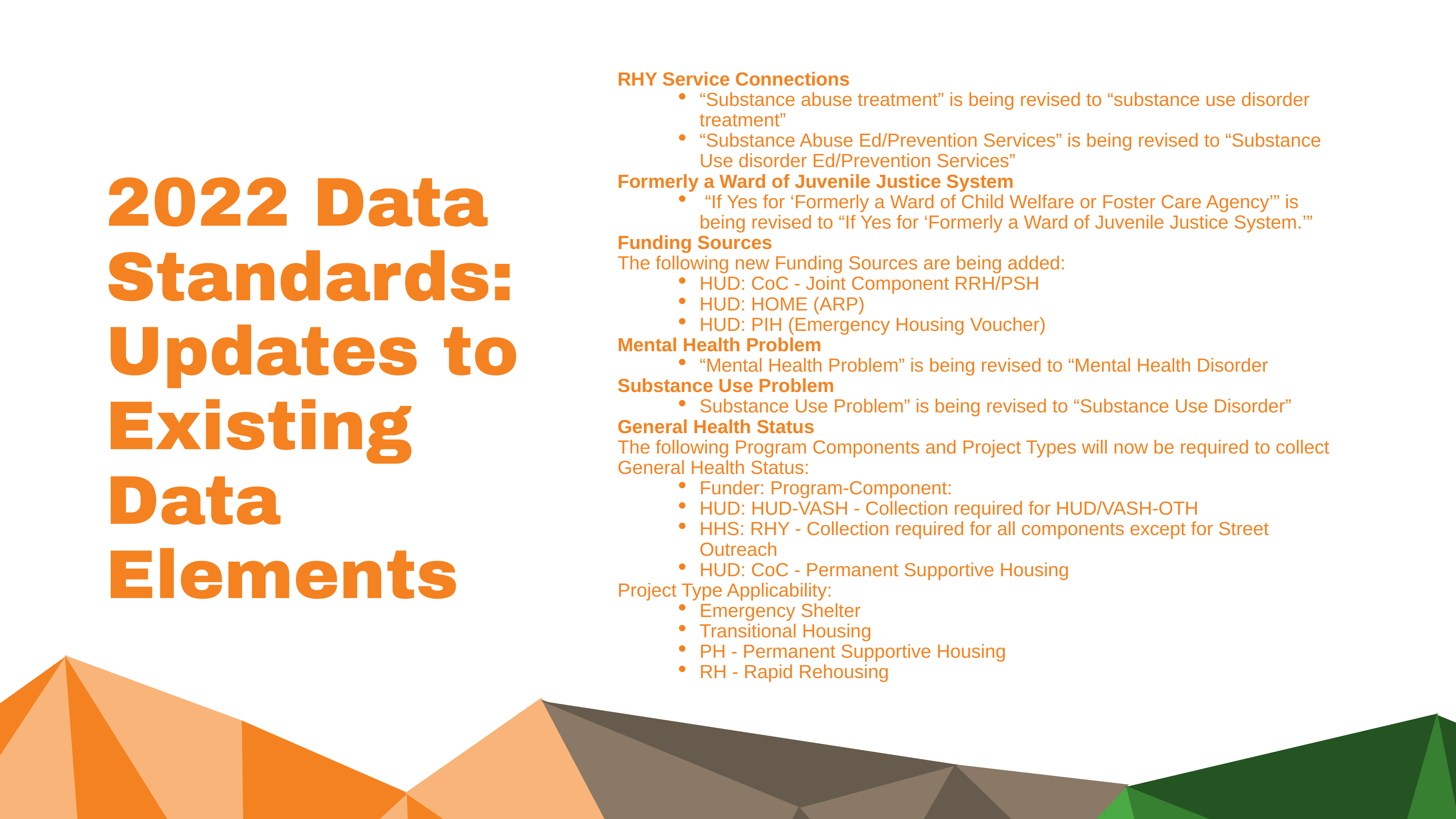

# 2022 Data Standards: Updates to Existing Data Elements
RHY Service Connections
“Substance abuse treatment” is being revised to “substance use disorder treatment”
“Substance Abuse Ed/Prevention Services” is being revised to “Substance Use disorder Ed/Prevention Services”
Formerly a Ward of Juvenile Justice System
 “If Yes for ‘Formerly a Ward of Child Welfare or Foster Care Agency’” is being revised to “If Yes for ‘Formerly a Ward of Juvenile Justice System.’”
Funding Sources
The following new Funding Sources are being added:
HUD: CoC - Joint Component RRH/PSH
HUD: HOME (ARP)
HUD: PIH (Emergency Housing Voucher)
Mental Health Problem
“Mental Health Problem” is being revised to “Mental Health Disorder
Substance Use Problem
Substance Use Problem” is being revised to “Substance Use Disorder”
General Health Status
The following Program Components and Project Types will now be required to collect General Health Status:
Funder: Program-Component:
HUD: HUD-VASH - Collection required for HUD/VASH-OTH
HHS: RHY - Collection required for all components except for Street Outreach
HUD: CoC - Permanent Supportive Housing
Project Type Applicability:
Emergency Shelter
Transitional Housing
PH - Permanent Supportive Housing
RH - Rapid Rehousing